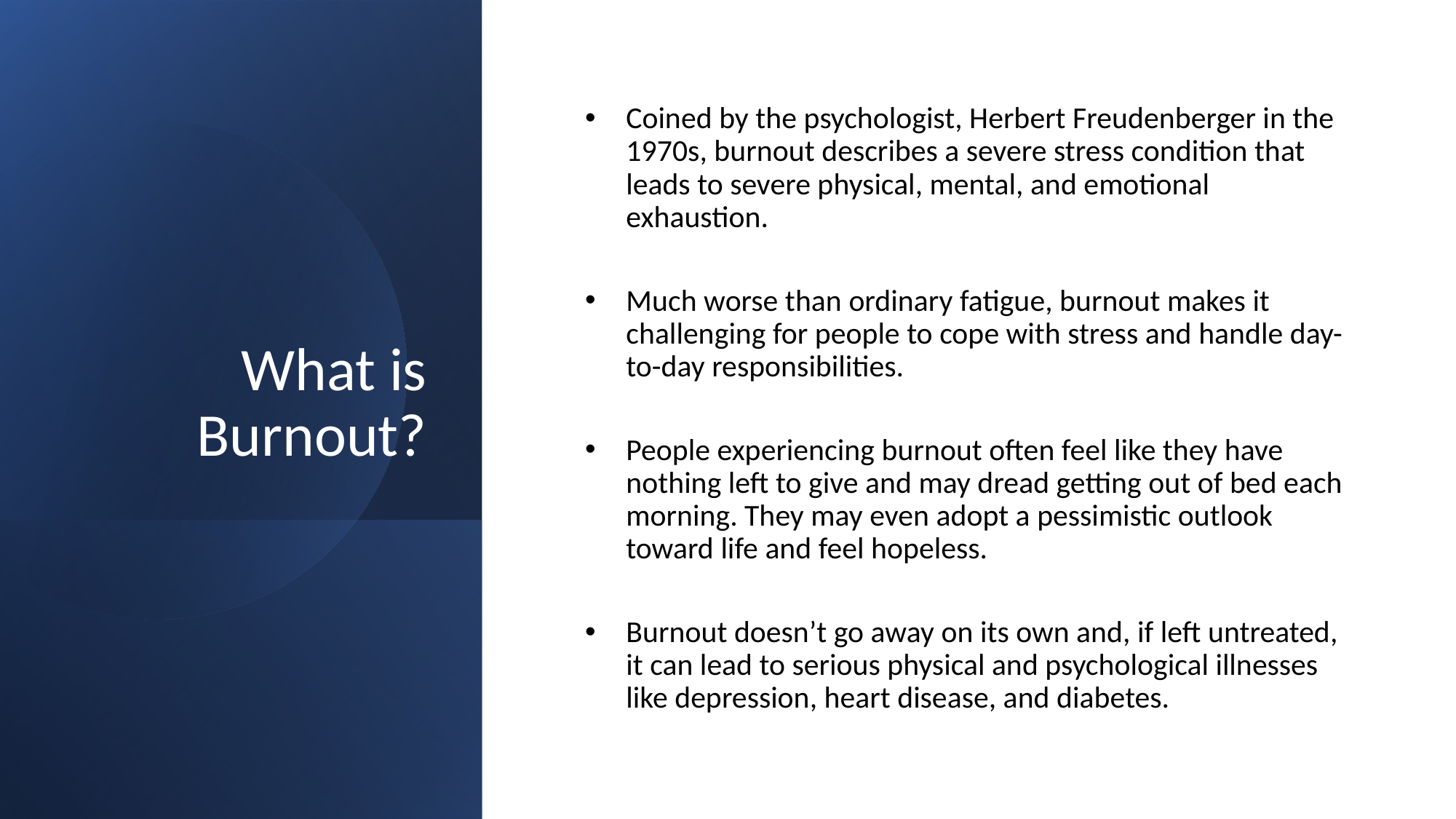

# What is Burnout?
Coined by the psychologist, Herbert Freudenberger in the 1970s, burnout describes a severe stress condition that leads to severe physical, mental, and emotional exhaustion.

Much worse than ordinary fatigue, burnout makes it challenging for people to cope with stress and handle day-to-day responsibilities.

People experiencing burnout often feel like they have nothing left to give and may dread getting out of bed each morning. They may even adopt a pessimistic outlook toward life and feel hopeless.

Burnout doesn’t go away on its own and, if left untreated, it can lead to serious physical and psychological illnesses like depression, heart disease, and diabetes.